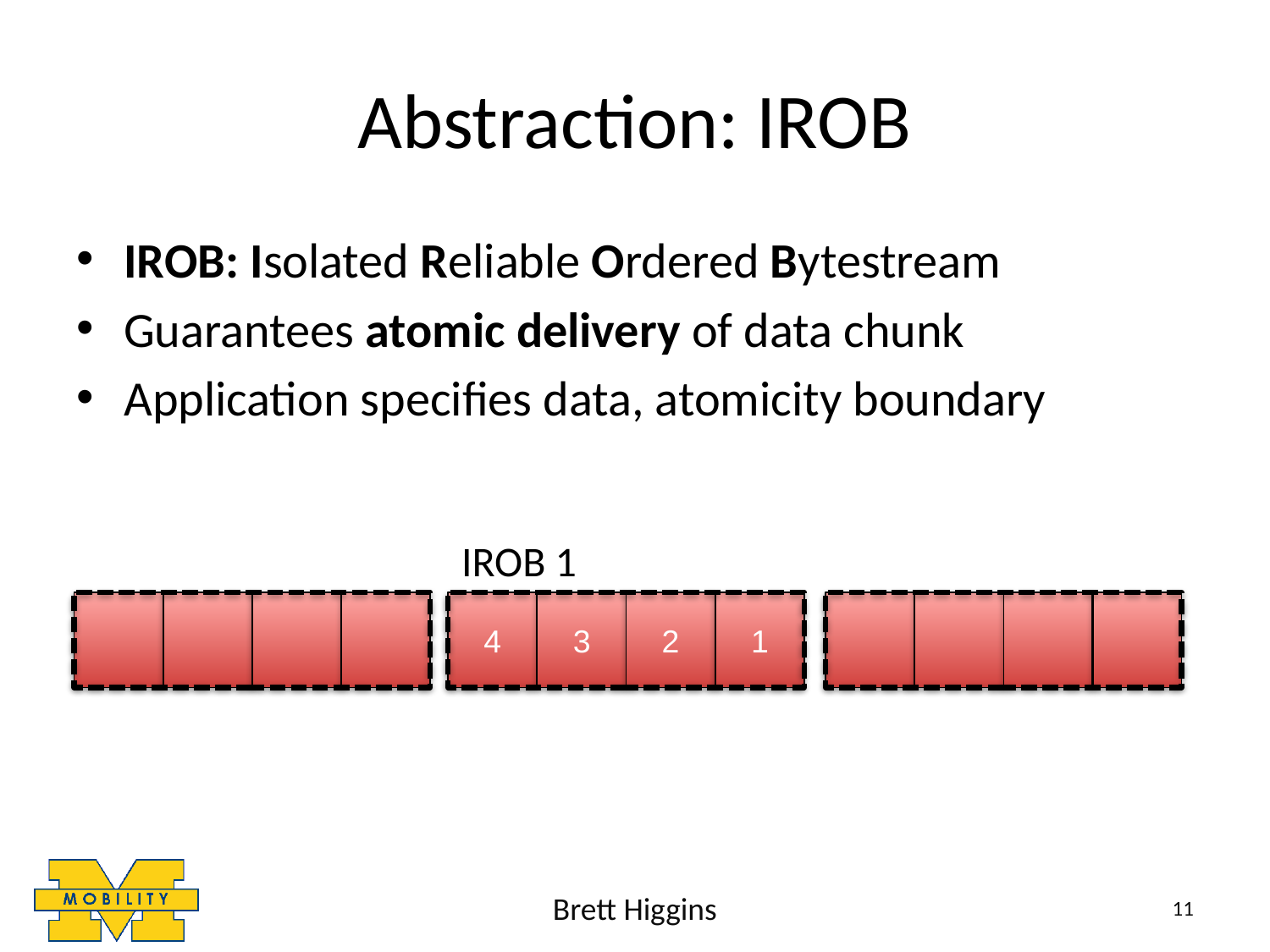

# Abstraction: IROB
IROB: Isolated Reliable Ordered Bytestream
Guarantees atomic delivery of data chunk
Application specifies data, atomicity boundary
IROB 1

4

3
2
1

Brett Higgins
11